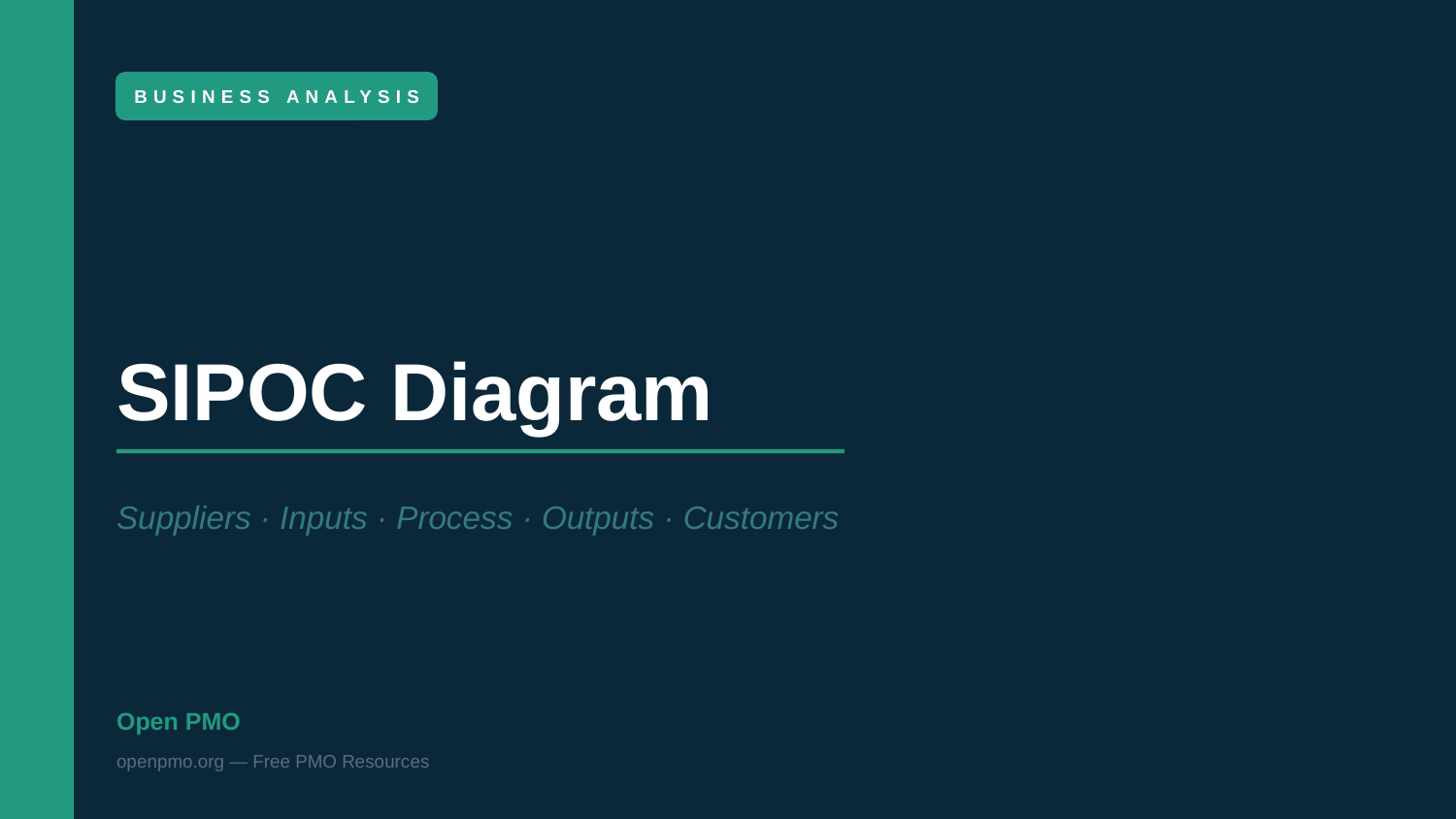

BUSINESS ANALYSIS
SIPOC Diagram

Suppliers · Inputs · Process · Outputs · Customers
Open PMO
openpmo.org — Free PMO Resources